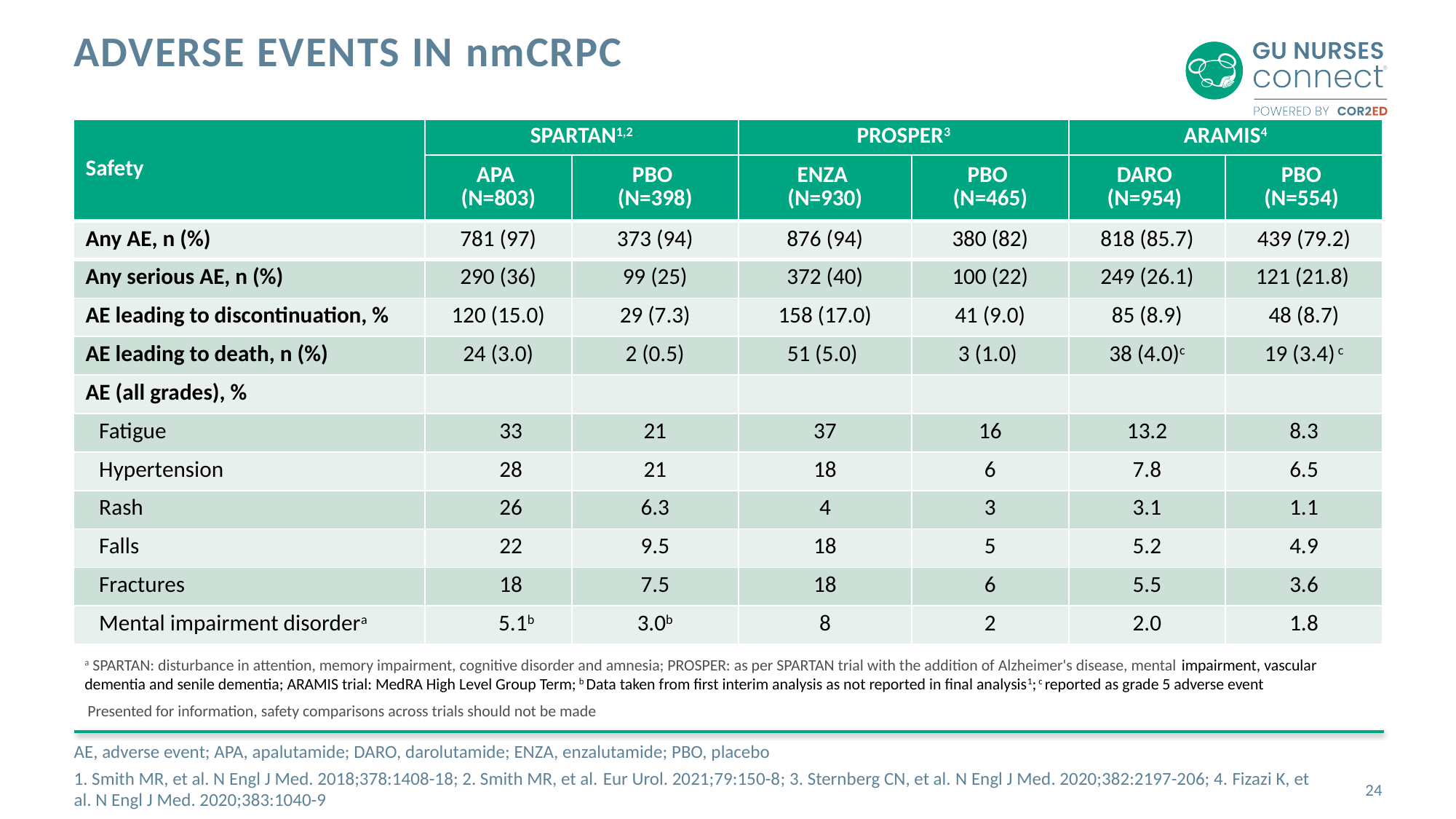

# Adverse Events in nmCRPC
| Safety | SPARTAN1,2 |  | PROSPER3 |  | ARAMIS4 |  |
| --- | --- | --- | --- | --- | --- | --- |
|  | APA (N=803) | PBO (N=398) | ENZA (N=930) | PBO (N=465) | DARO (N=954) | PBO (N=554) |
| Any AE, n (%) | 781 (97) | 373 (94) | 876 (94) | 380 (82) | 818 (85.7) | 439 (79.2) |
| Any serious AE, n (%) | 290 (36) | 99 (25) | 372 (40) | 100 (22) | 249 (26.1) | 121 (21.8) |
| AE leading to discontinuation, % | 120 (15.0) | 29 (7.3) | 158 (17.0) | 41 (9.0) | 85 (8.9) | 48 (8.7) |
| AE leading to death, n (%) | 24 (3.0) | 2 (0.5) | 51 (5.0) | 3 (1.0) | 38 (4.0)c | 19 (3.4) c |
| AE (all grades), % |  |  |  |  |  |  |
| Fatigue | 33 | 21 | 37 | 16 | 13.2 | 8.3 |
| Hypertension | 28 | 21 | 18 | 6 | 7.8 | 6.5 |
| Rash | 26 | 6.3 | 4 | 3 | 3.1 | 1.1 |
| Falls | 22 | 9.5 | 18 | 5 | 5.2 | 4.9 |
| Fractures | 18 | 7.5 | 18 | 6 | 5.5 | 3.6 |
| Mental impairment disordera | 5.1b | 3.0b | 8 | 2 | 2.0 | 1.8 |
a SPARTAN: disturbance in attention, memory impairment, cognitive disorder and amnesia; PROSPER: as per SPARTAN trial with the addition of Alzheimer's disease, mental impairment, vascular dementia and senile dementia; ARAMIS trial: MedRA High Level Group Term; b Data taken from first interim analysis as not reported in final analysis1; c reported as grade 5 adverse event
Presented for information, safety comparisons across trials should not be made
AE, adverse event; APA, apalutamide; DARO, darolutamide; ENZA, enzalutamide; PBO, placebo
1. Smith MR, et al. N Engl J Med. 2018;378:1408-18; 2. Smith MR, et al. Eur Urol. 2021;79:150-8; 3. Sternberg CN, et al. N Engl J Med. 2020;382:2197-206; 4. Fizazi K, et al. N Engl J Med. 2020;383:1040-9
24